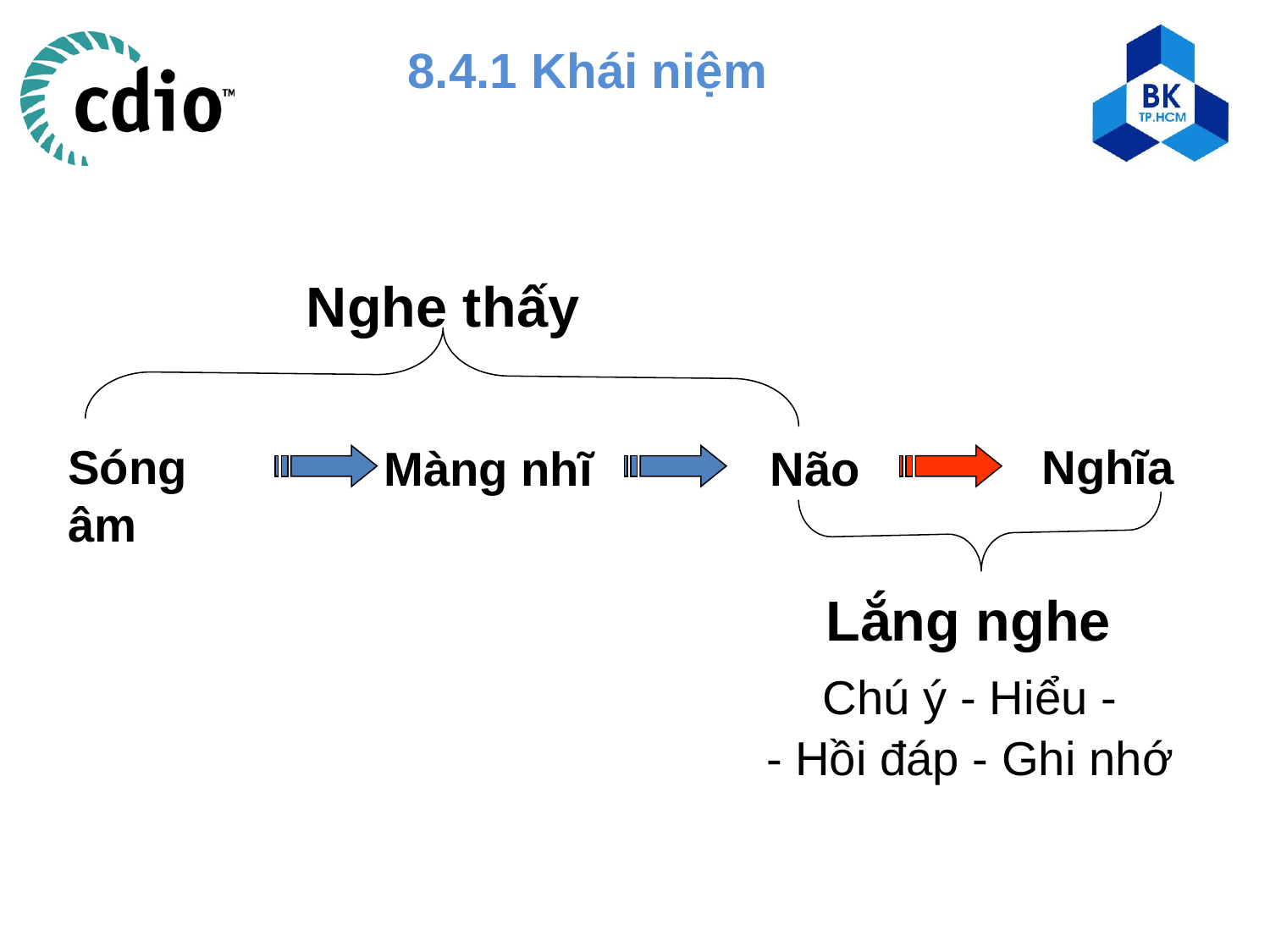

8.4.1 Khái niệm

Nghe thấy
Sóng âm
Não
Màng nhĩ

Nghĩa

Lắng nghe
Chú ý - Hiểu -
- Hồi đáp - Ghi nhớ